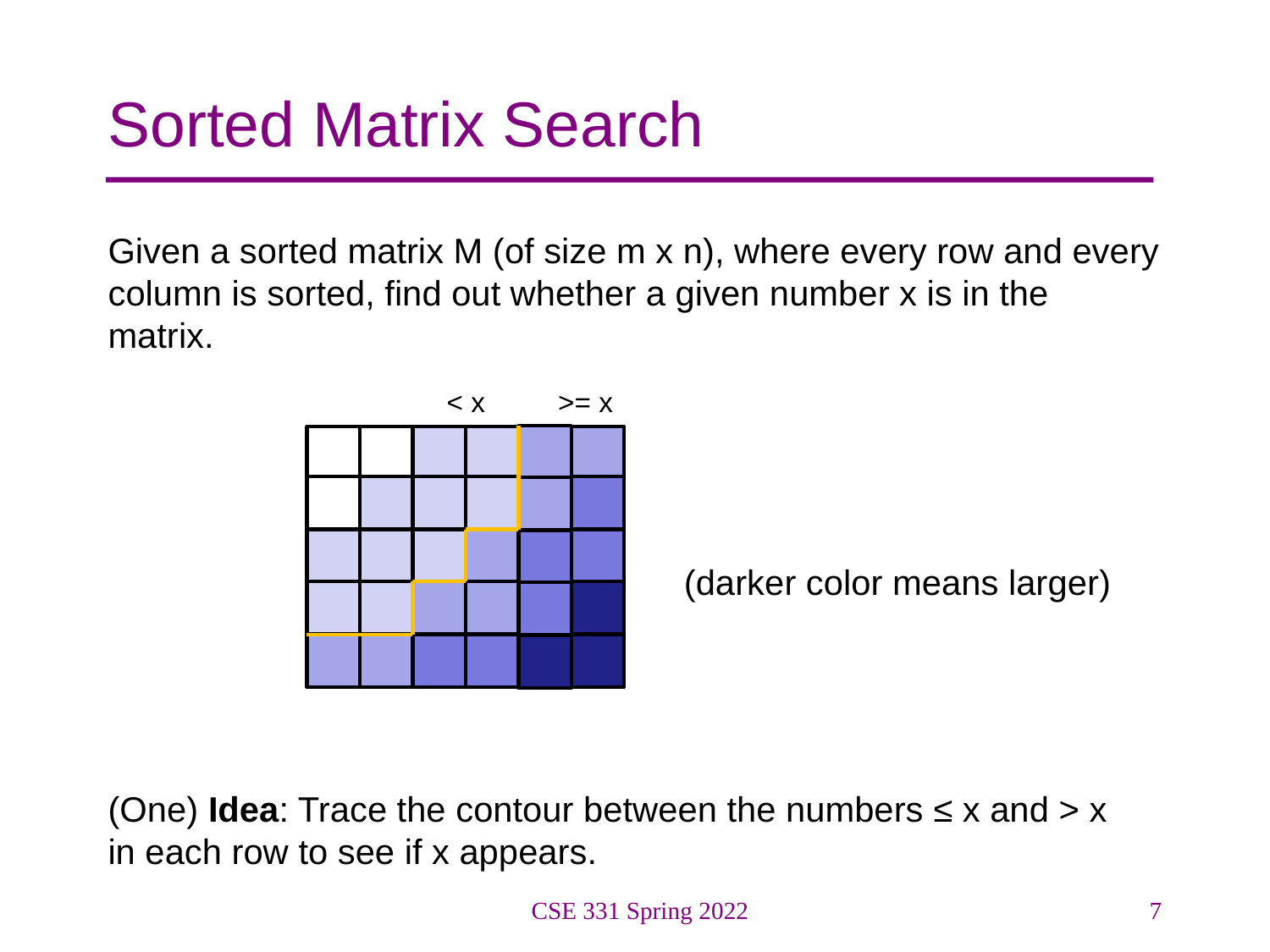

# Sorted Matrix Search
Given a sorted matrix M (of size m x n), where every row and every column is sorted, find out whether a given number x is in the matrix.

				       (darker color means larger)

(One) Idea: Trace the contour between the numbers ≤ x and > x
in each row to see if x appears.
< x
>= x

CSE 331 Spring 2022
7